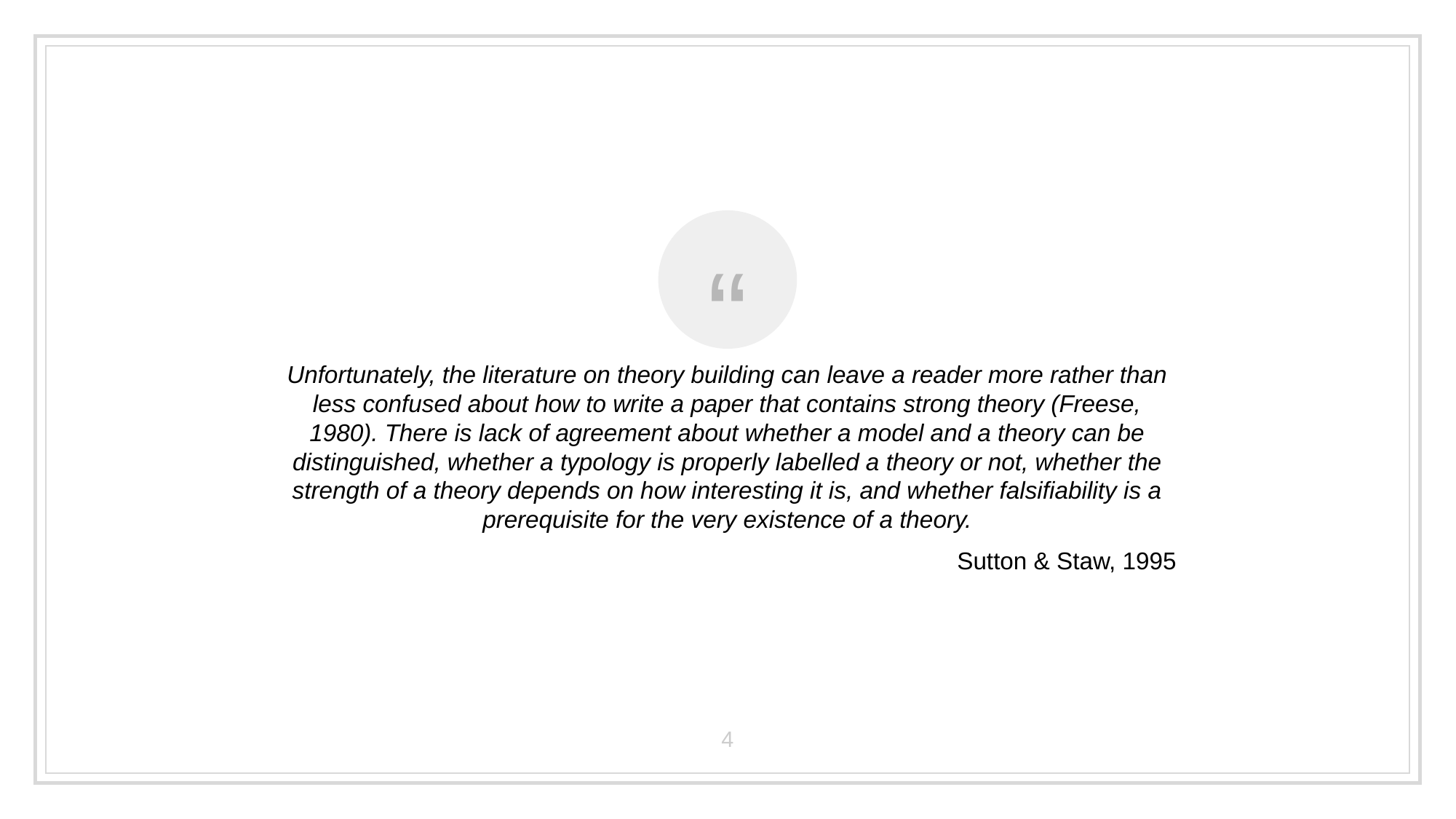

Unfortunately, the literature on theory building can leave a reader more rather than less confused about how to write a paper that contains strong theory (Freese, 1980). There is lack of agreement about whether a model and a theory can be distinguished, whether a typology is properly labelled a theory or not, whether the strength of a theory depends on how interesting it is, and whether falsifiability is a prerequisite for the very existence of a theory.
Sutton & Staw, 1995
4